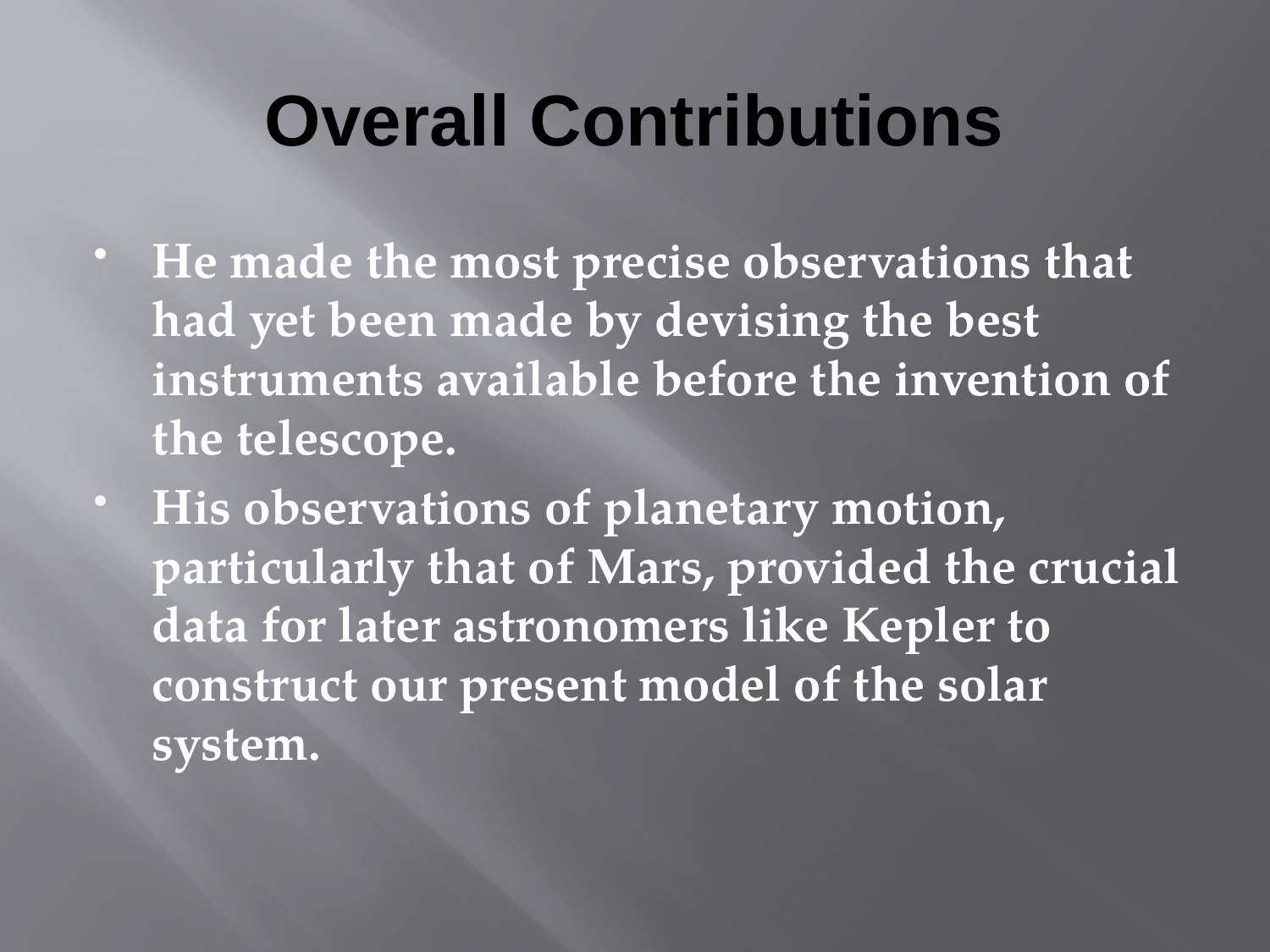

# Overall Contributions
He made the most precise observations that had yet been made by devising the best instruments available before the invention of the telescope.
His observations of planetary motion, particularly that of Mars, provided the crucial data for later astronomers like Kepler to construct our present model of the solar system.